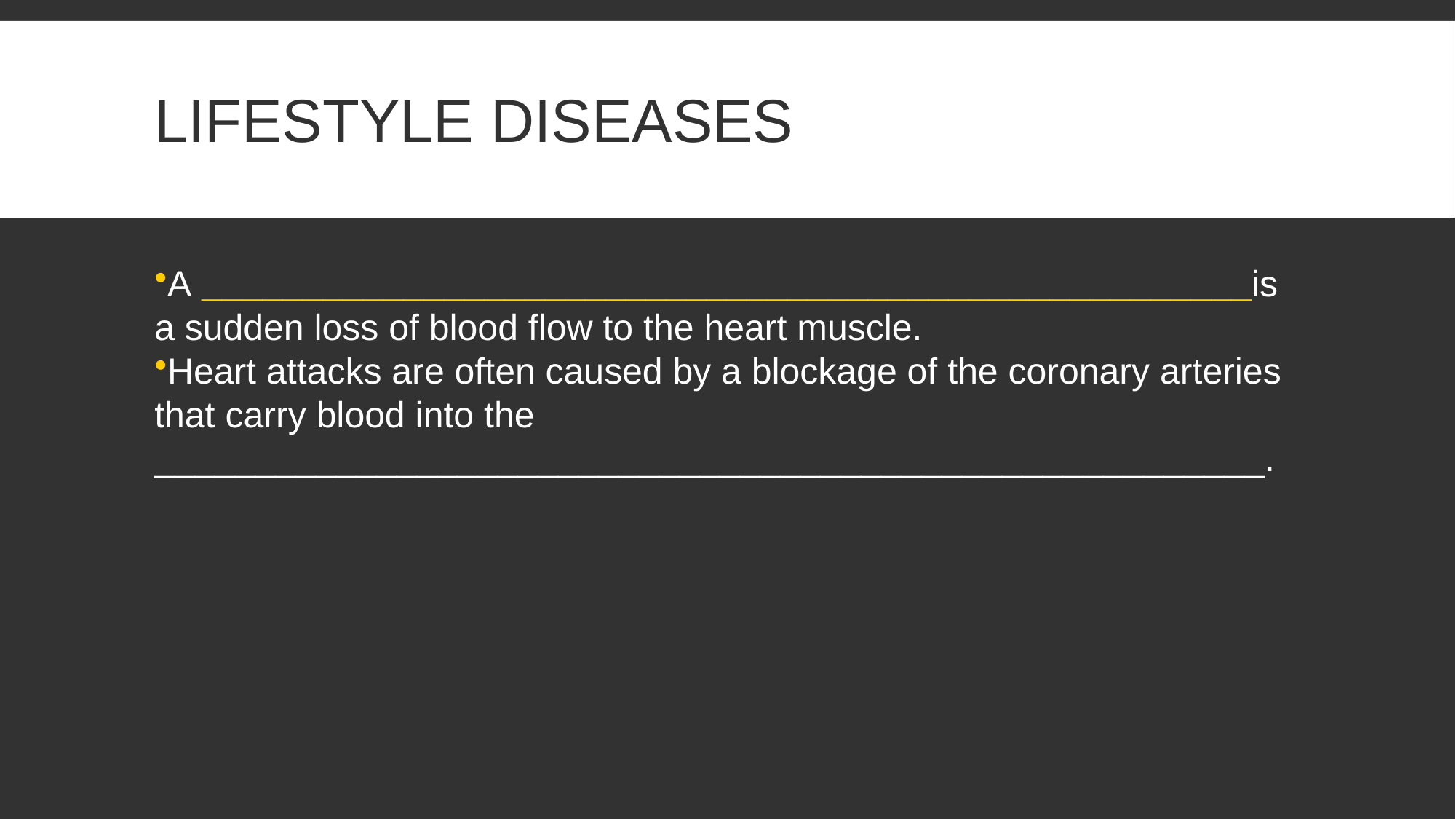

# LIFESTYLE DISEASES

A ____________________________________________________is a sudden loss of blood flow to the heart muscle.
Heart attacks are often caused by a blockage of the coronary arteries that carry blood into the _______________________________________________________.